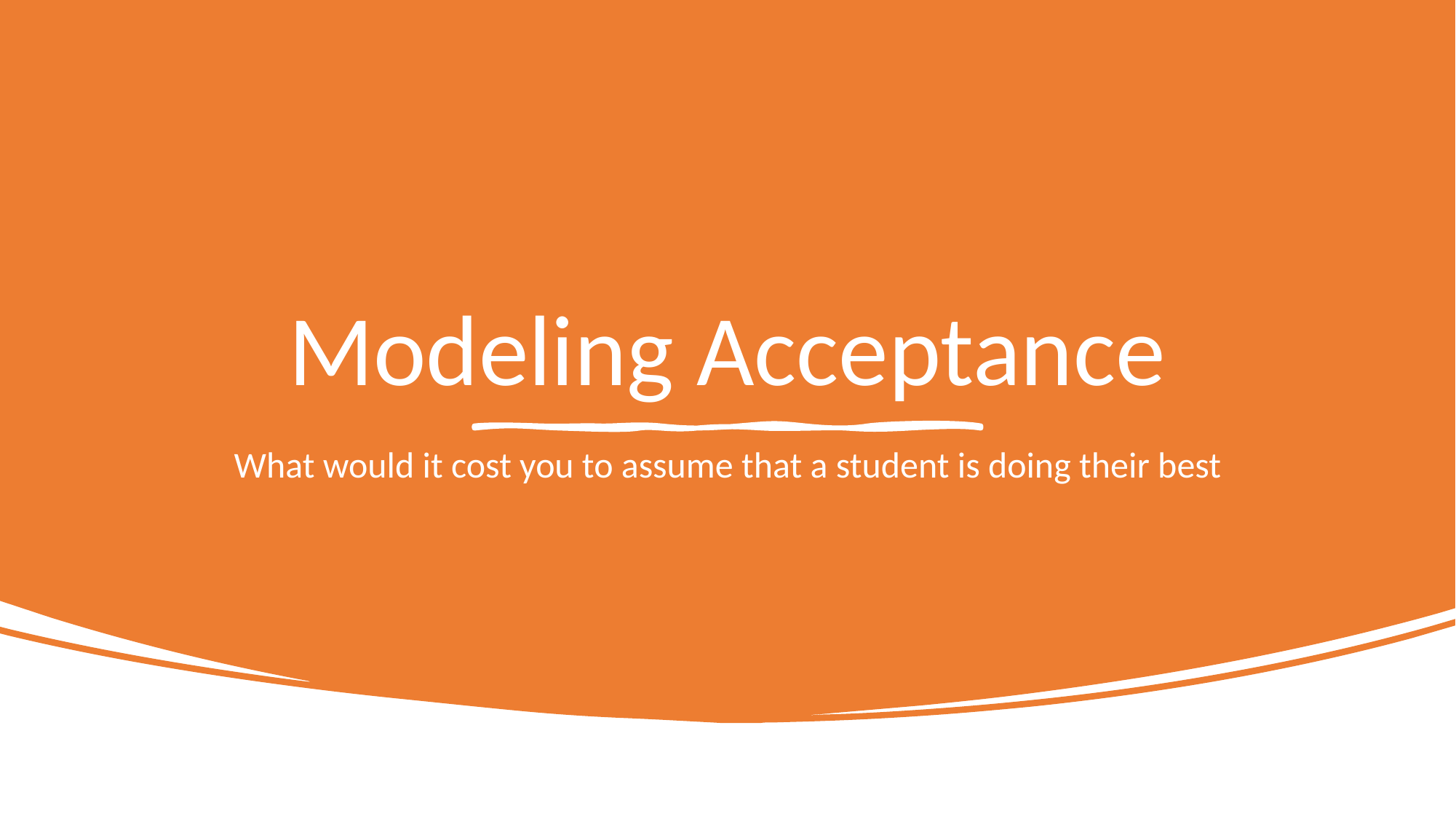

# Modeling Acceptance

What would it cost you to assume that a student is doing their best